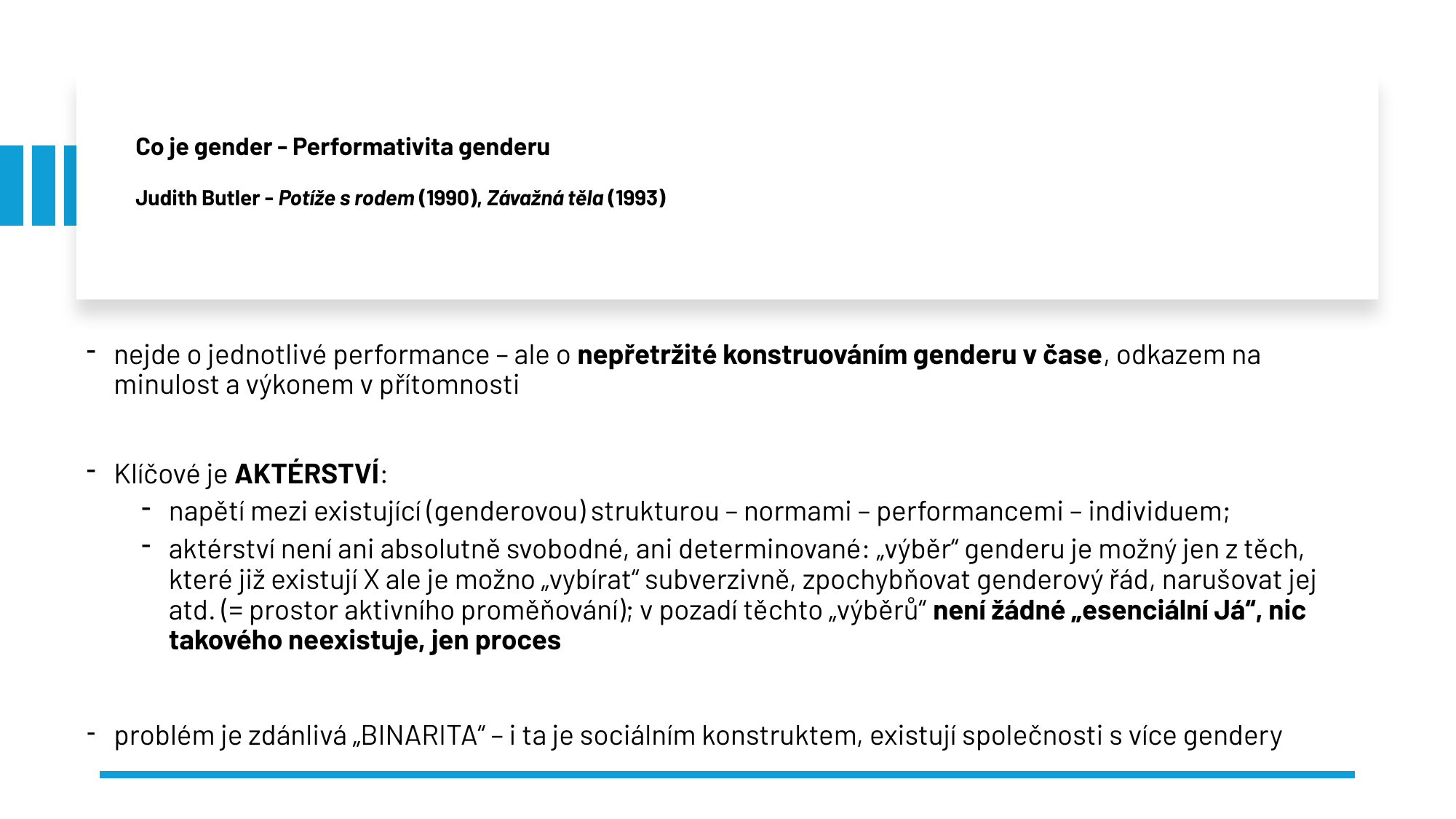

# Co je gender - Performativita genderu Judith Butler - Potíže s rodem (1990), Závažná těla (1993)

nejde o jednotlivé performance – ale o nepřetržité konstruováním genderu v čase, odkazem na minulost a výkonem v přítomnosti

Klíčové je AKTÉRSTVÍ:
napětí mezi existující (genderovou) strukturou – normami – performancemi – individuem;
aktérství není ani absolutně svobodné, ani determinované: „výběr“ genderu je možný jen z těch, které již existují X ale je možno „vybírat“ subverzivně, zpochybňovat genderový řád, narušovat jej atd. (= prostor aktivního proměňování); v pozadí těchto „výběrů“ není žádné „esenciální Já“, nic takového neexistuje, jen proces

problém je zdánlivá „BINARITA“ – i ta je sociálním konstruktem, existují společnosti s více gendery